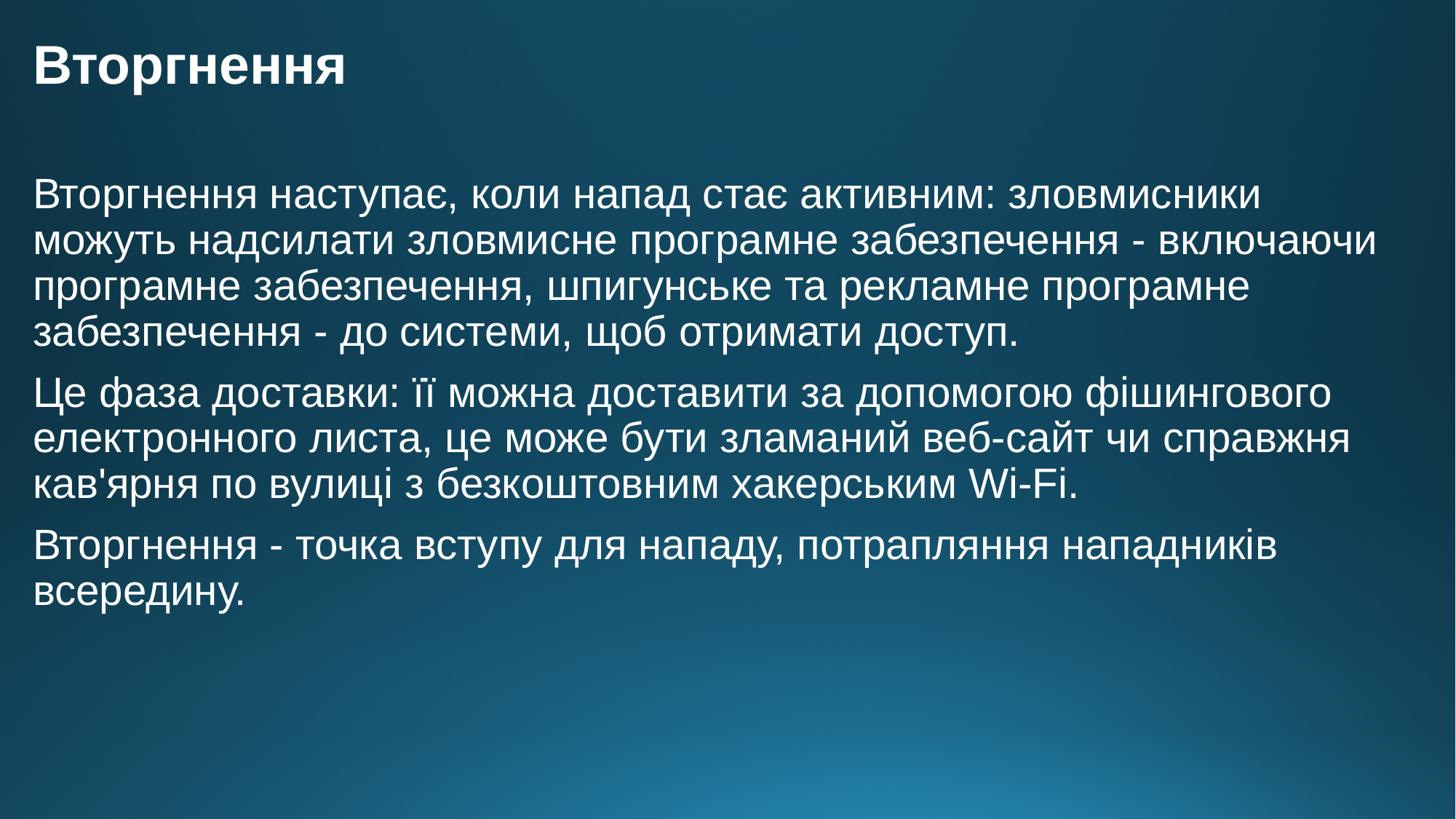

Вторгнення

Вторгнення наступає, коли напад стає активним: зловмисники можуть надсилати зловмисне програмне забезпечення - включаючи програмне забезпечення, шпигунське та рекламне програмне забезпечення - до системи, щоб отримати доступ.
Це фаза доставки: її можна доставити за допомогою фішингового електронного листа, це може бути зламаний веб-сайт чи справжня кав'ярня по вулиці з безкоштовним хакерським Wi-Fi.
Вторгнення - точка вступу для нападу, потрапляння нападників всередину.